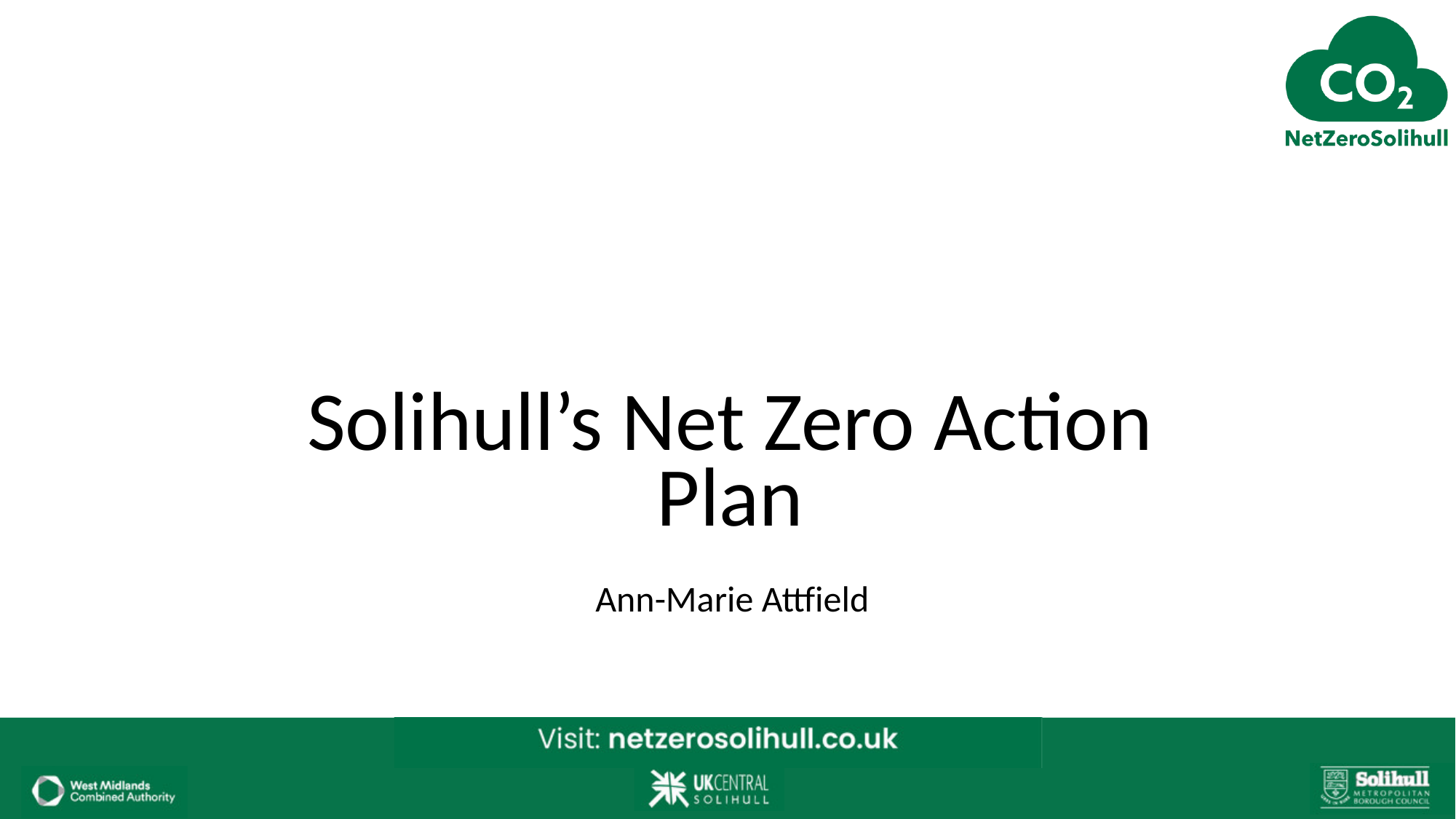

# Solihull’s Net Zero Action Plan
Ann-Marie Attfield